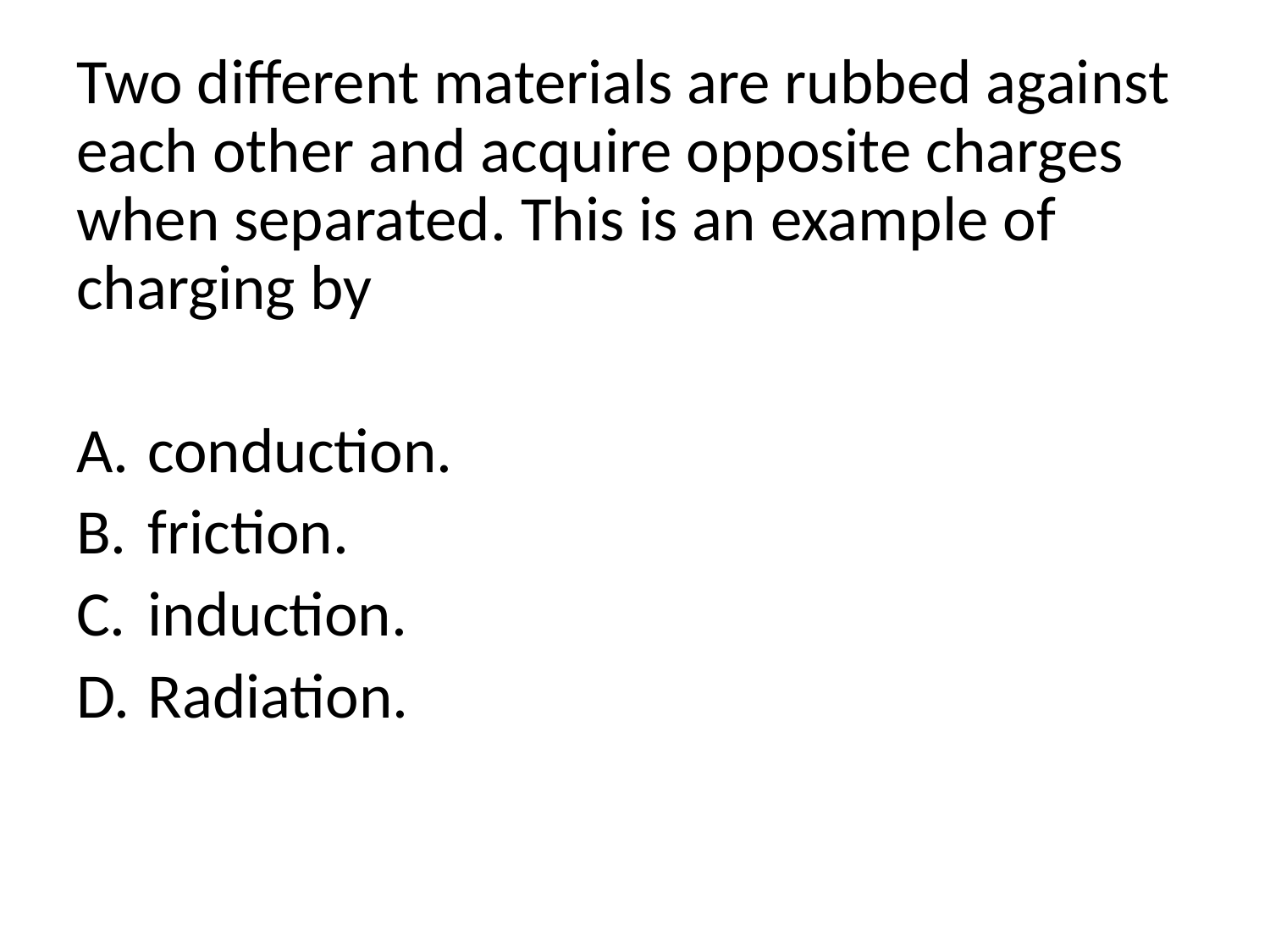

Two different materials are rubbed against each other and acquire opposite charges when separated. This is an example of charging by

conduction.
friction.
induction.
Radiation.